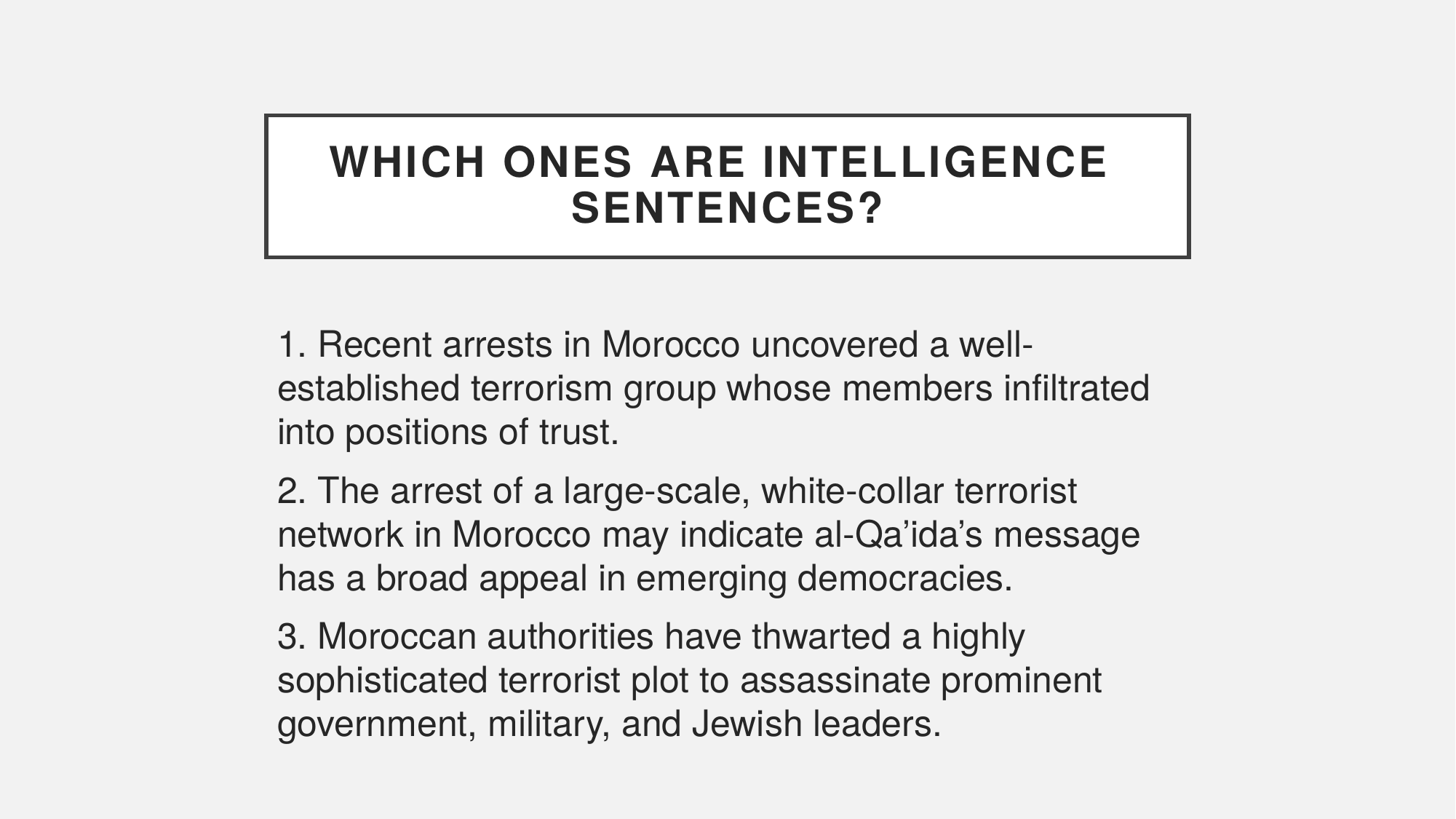

# WHICH ONES ARE INTELLIGENCE SENTENCES?
1. Recent arrests in Morocco uncovered a well-established terrorism group whose members infiltrated into positions of trust.
2. The arrest of a large-scale, white-collar terrorist network in Morocco may indicate al-Qa’ida’s message has a broad appeal in emerging democracies.
3. Moroccan authorities have thwarted a highly sophisticated terrorist plot to assassinate prominent government, military, and Jewish leaders.